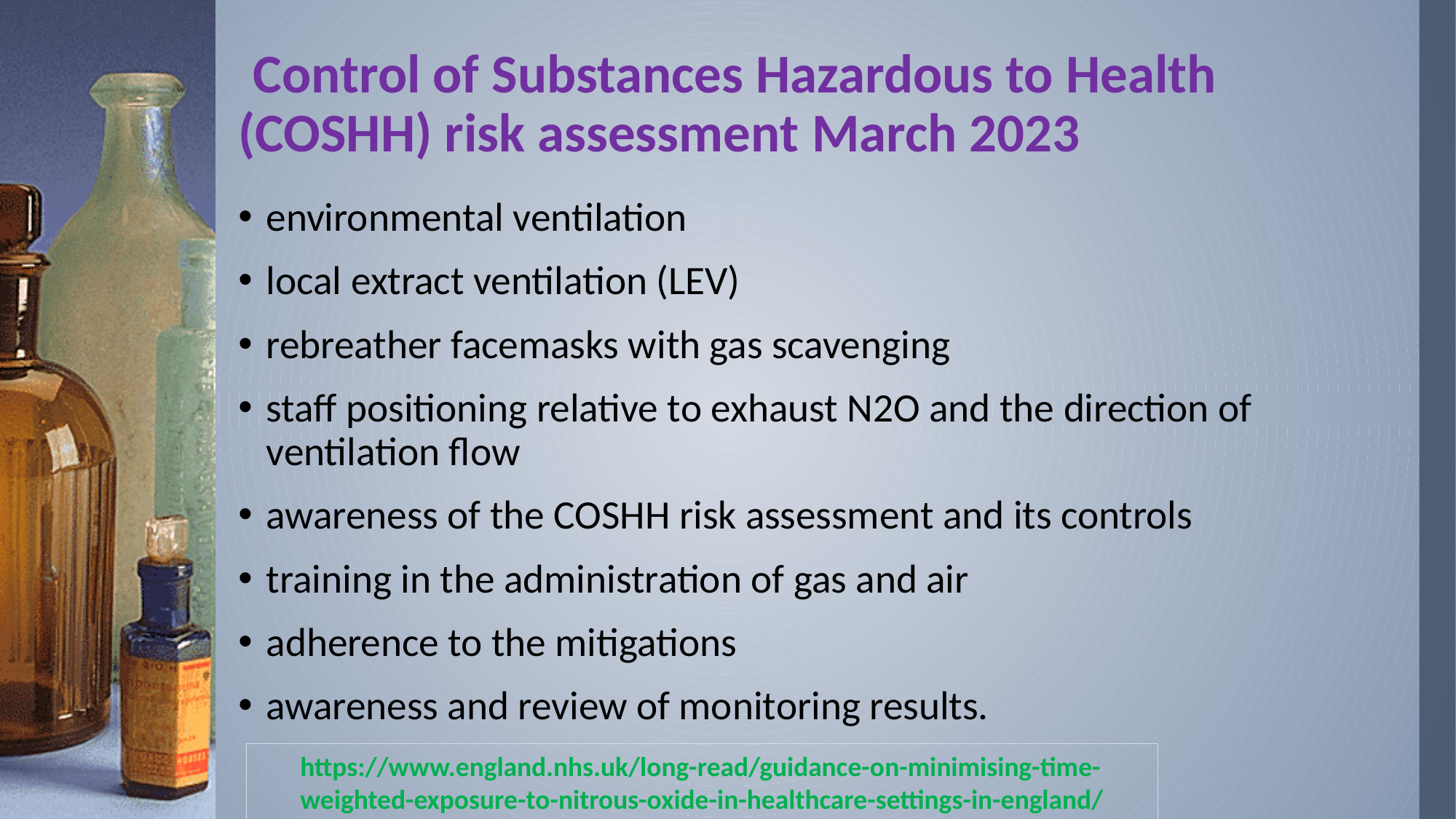

# Control of Substances Hazardous to Health (COSHH) risk assessment March 2023
environmental ventilation
local extract ventilation (LEV)
rebreather facemasks with gas scavenging
staff positioning relative to exhaust N2O and the direction of ventilation flow
awareness of the COSHH risk assessment and its controls
training in the administration of gas and air
adherence to the mitigations
awareness and review of monitoring results.
https://www.england.nhs.uk/long-read/guidance-on-minimising-time-weighted-exposure-to-nitrous-oxide-in-healthcare-settings-in-england/